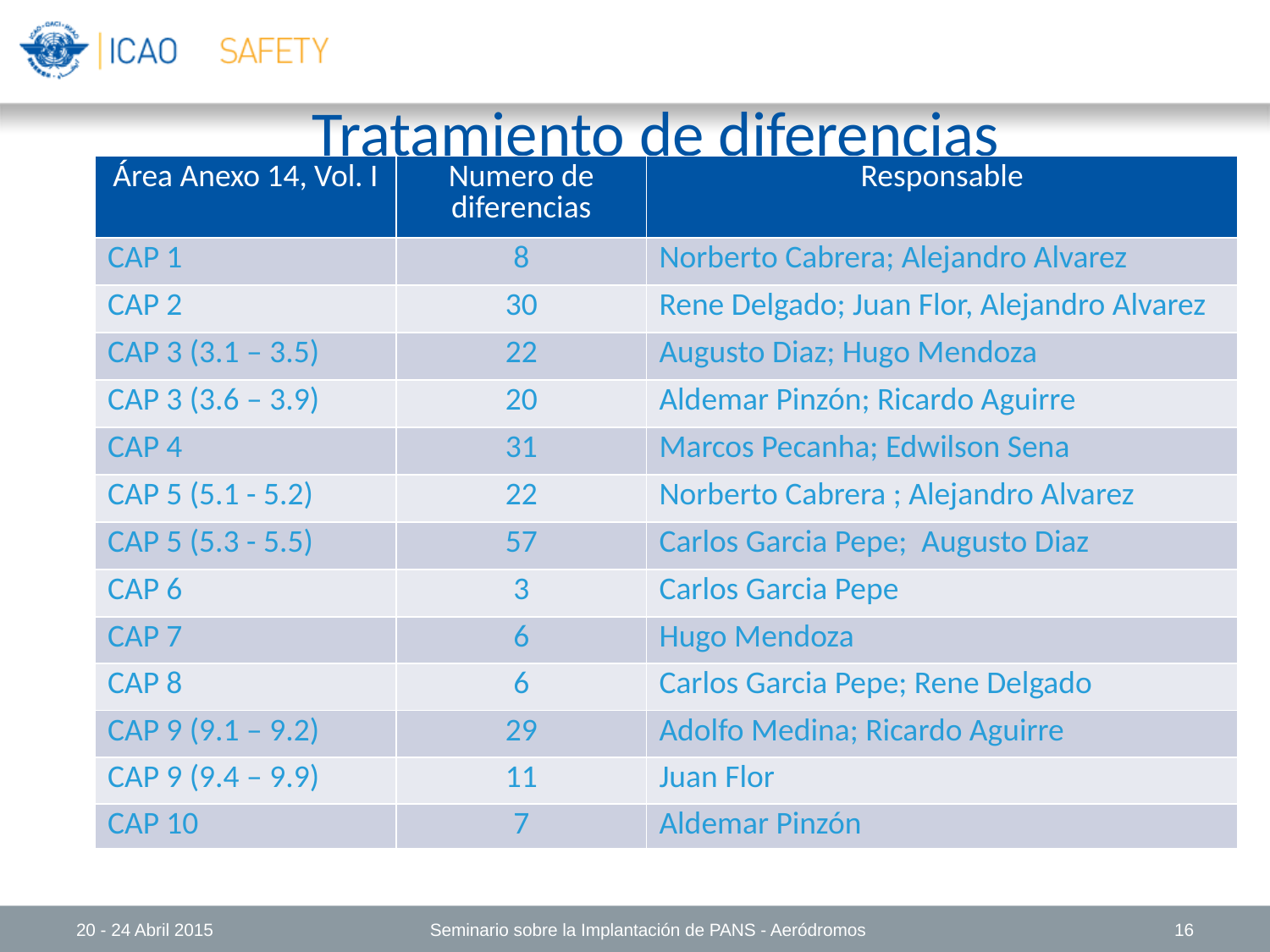

# Tratamiento de diferencias
| Área Anexo 14, Vol. I | Numero de diferencias | Responsable |
| --- | --- | --- |
| CAP 1 | 8 | Norberto Cabrera; Alejandro Alvarez |
| CAP 2 | 30 | Rene Delgado; Juan Flor, Alejandro Alvarez |
| CAP 3 (3.1 – 3.5) | 22 | Augusto Diaz; Hugo Mendoza |
| CAP 3 (3.6 – 3.9) | 20 | Aldemar Pinzón; Ricardo Aguirre |
| CAP 4 | 31 | Marcos Pecanha; Edwilson Sena |
| CAP 5 (5.1 - 5.2) | 22 | Norberto Cabrera ; Alejandro Alvarez |
| CAP 5 (5.3 - 5.5) | 57 | Carlos Garcia Pepe; Augusto Diaz |
| CAP 6 | 3 | Carlos Garcia Pepe |
| CAP 7 | 6 | Hugo Mendoza |
| CAP 8 | 6 | Carlos Garcia Pepe; Rene Delgado |
| CAP 9 (9.1 – 9.2) | 29 | Adolfo Medina; Ricardo Aguirre |
| CAP 9 (9.4 – 9.9) | 11 | Juan Flor |
| CAP 10 | 7 | Aldemar Pinzón |
20 - 24 Abril 2015
Seminario sobre la Implantación de PANS - Aeródromos
16